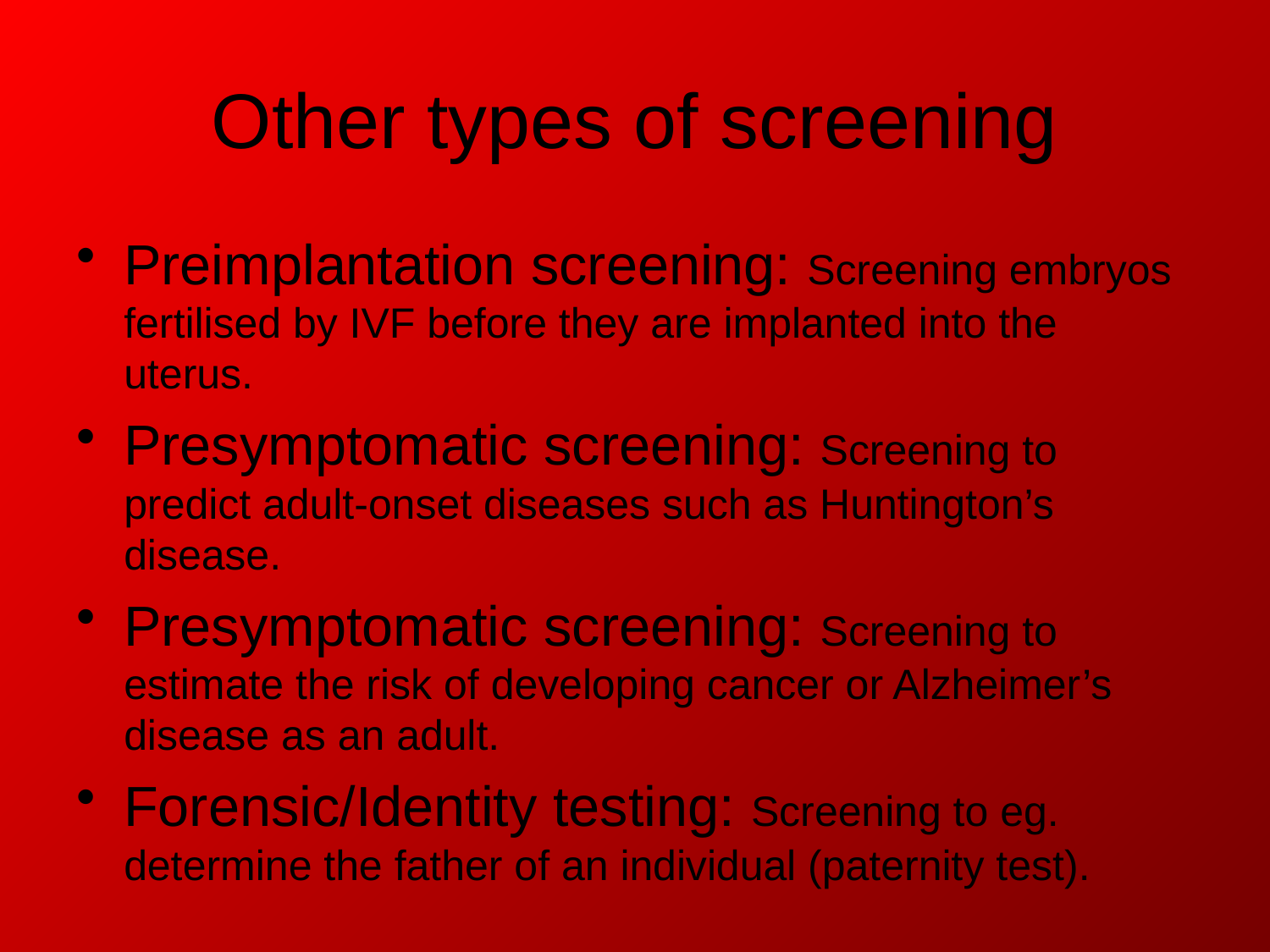

# Other types of screening
Preimplantation screening: Screening embryos fertilised by IVF before they are implanted into the uterus.
Presymptomatic screening: Screening to predict adult-onset diseases such as Huntington’s disease.
Presymptomatic screening: Screening to estimate the risk of developing cancer or Alzheimer’s disease as an adult.
Forensic/Identity testing: Screening to eg. determine the father of an individual (paternity test).